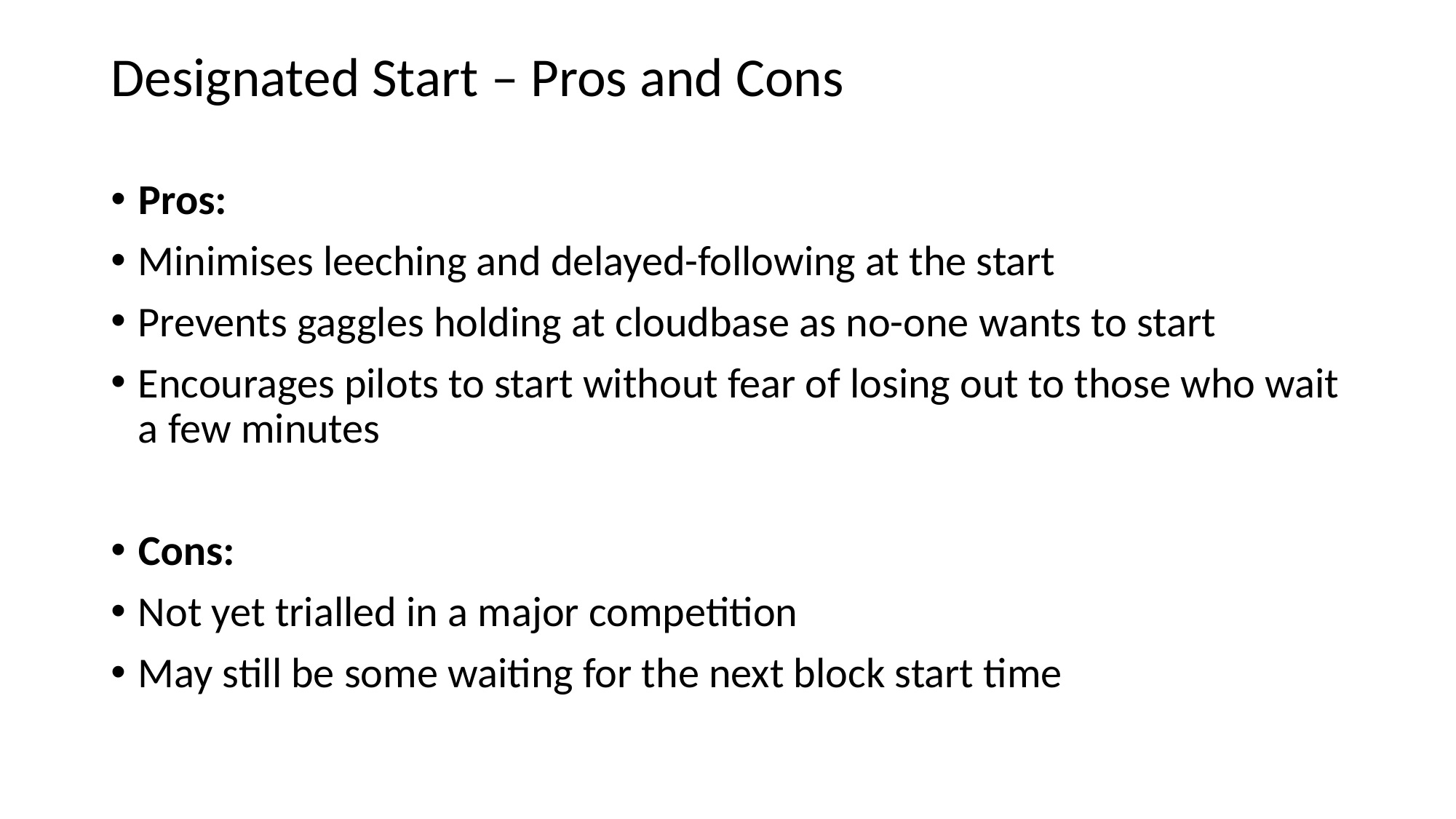

# Designated Start – Pros and Cons
Pros:
Minimises leeching and delayed-following at the start
Prevents gaggles holding at cloudbase as no-one wants to start
Encourages pilots to start without fear of losing out to those who wait a few minutes

Cons:
Not yet trialled in a major competition
May still be some waiting for the next block start time